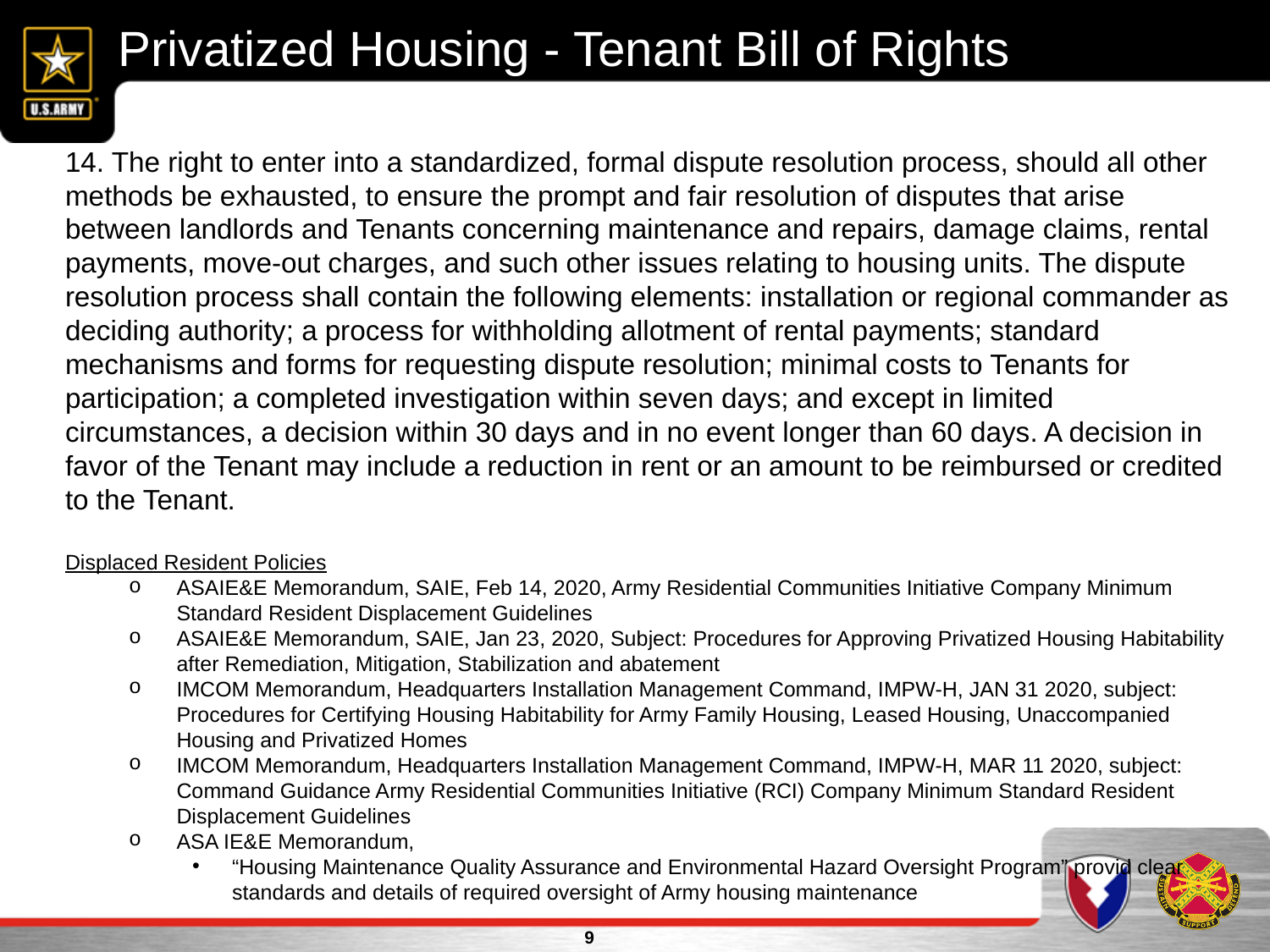

Privatized Housing - Tenant Bill of Rights
14. The right to enter into a standardized, formal dispute resolution process, should all other methods be exhausted, to ensure the prompt and fair resolution of disputes that arise  between landlords and Tenants concerning maintenance and repairs, damage claims, rental payments, move-out charges, and such other issues relating to housing units. The dispute resolution process shall contain the following elements: installation or regional commander as deciding authority; a process for withholding allotment of rental payments; standard mechanisms and forms for requesting dispute resolution; minimal costs to Tenants for participation; a completed investigation within seven days; and except in limited circumstances, a decision within 30 days and in no event longer than 60 days. A decision in favor of the Tenant may include a reduction in rent or an amount to be reimbursed or credited to the Tenant.

Displaced Resident Policies
ASAIE&E Memorandum, SAIE, Feb 14, 2020, Army Residential Communities Initiative Company Minimum Standard Resident Displacement Guidelines
ASAIE&E Memorandum, SAIE, Jan 23, 2020, Subject: Procedures for Approving Privatized Housing Habitability after Remediation, Mitigation, Stabilization and abatement
IMCOM Memorandum, Headquarters Installation Management Command, IMPW-H, JAN 31 2020, subject: Procedures for Certifying Housing Habitability for Army Family Housing, Leased Housing, Unaccompanied Housing and Privatized Homes
IMCOM Memorandum, Headquarters Installation Management Command, IMPW-H, MAR 11 2020, subject: Command Guidance Army Residential Communities Initiative (RCI) Company Minimum Standard Resident Displacement Guidelines
ASA IE&E Memorandum,
“Housing Maintenance Quality Assurance and Environmental Hazard Oversight Program” provid clear standards and details of required oversight of Army housing maintenance